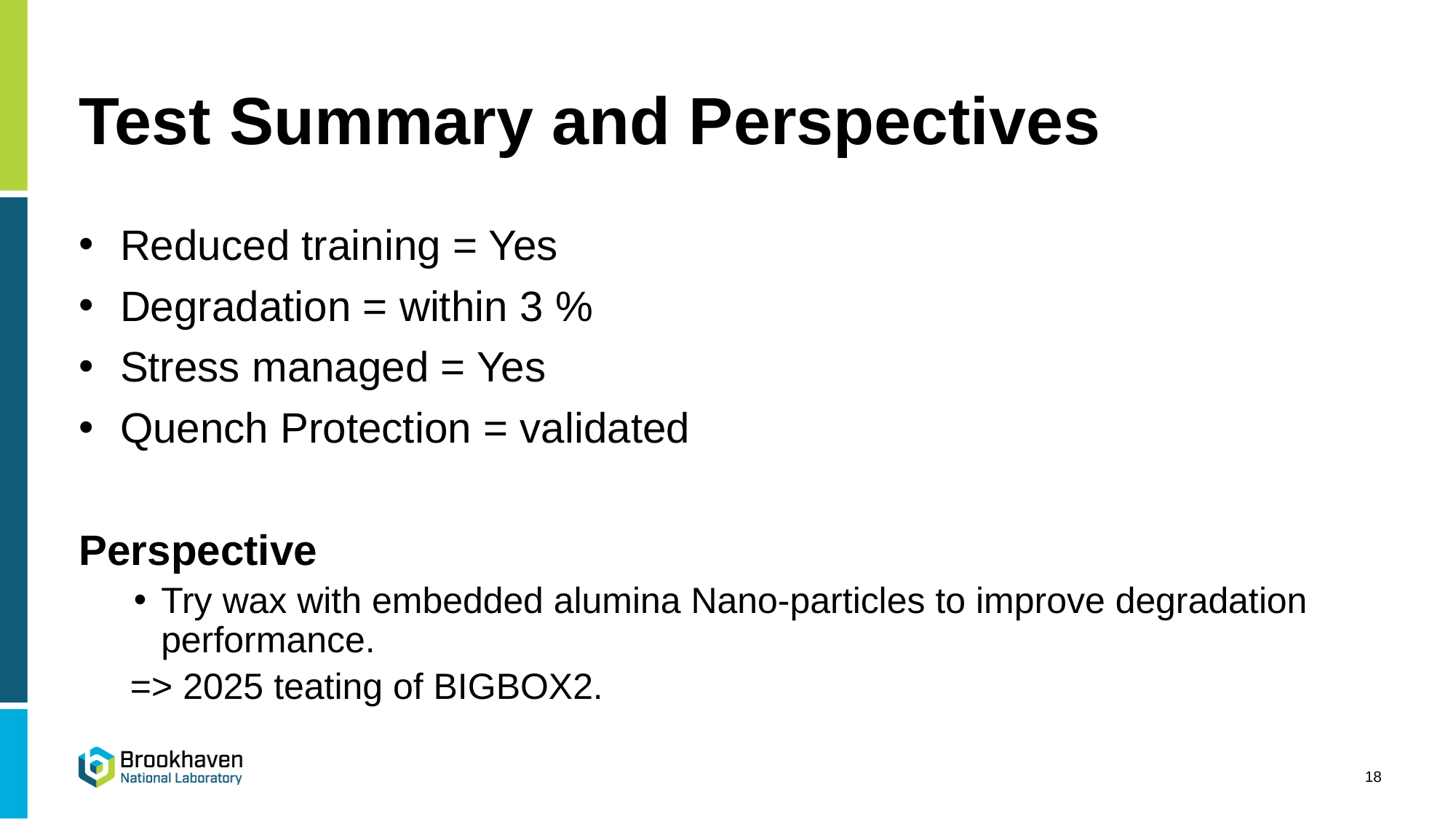

# Test Summary and Perspectives
Reduced training = Yes
Degradation = within 3 %
Stress managed = Yes
Quench Protection = validated

Perspective
Try wax with embedded alumina Nano-particles to improve degradation performance.
 => 2025 teating of BIGBOX2.
18